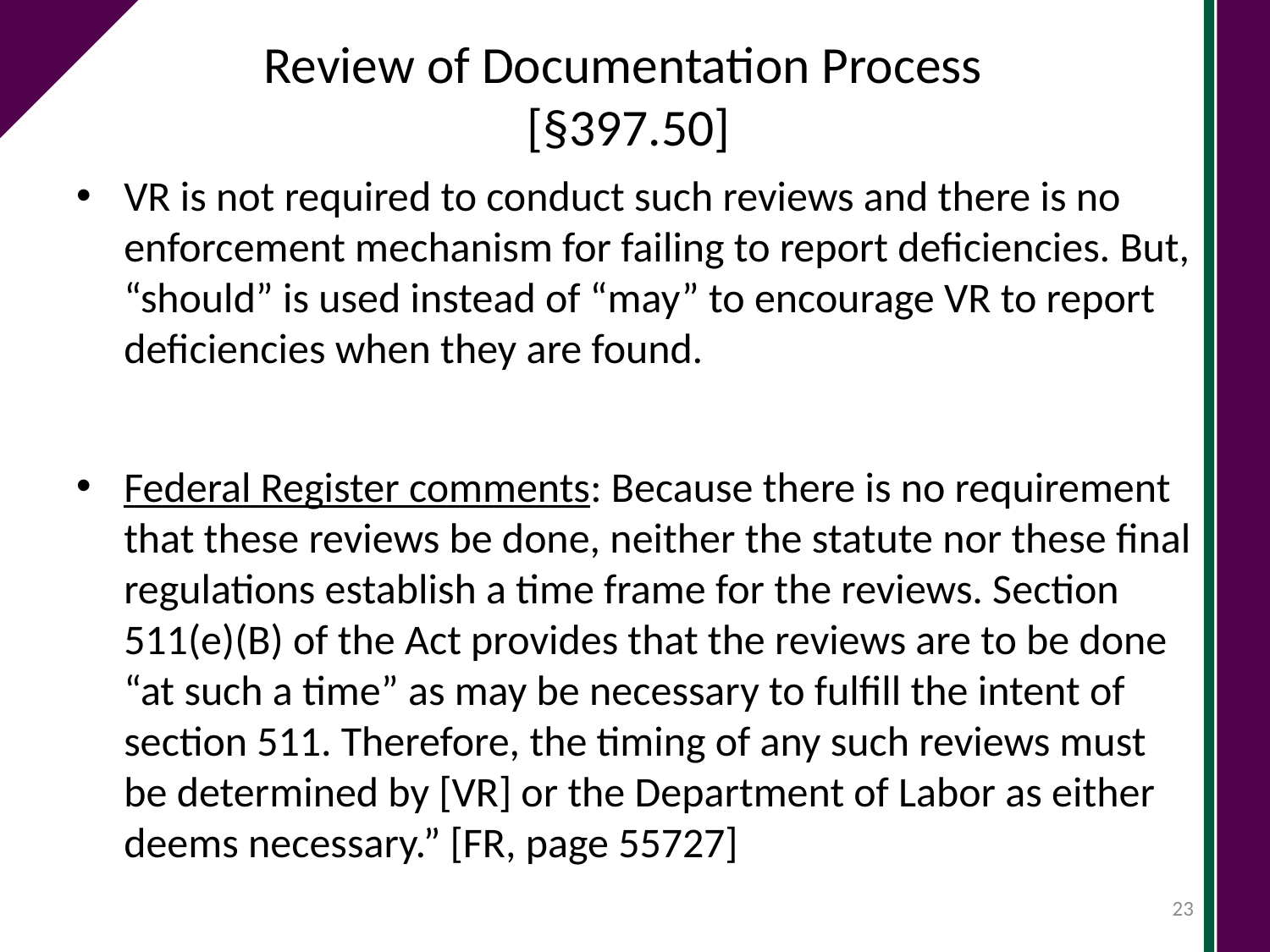

# Review of Documentation Process [§397.50]
VR is not required to conduct such reviews and there is no enforcement mechanism for failing to report deficiencies. But, “should” is used instead of “may” to encourage VR to report deficiencies when they are found.

Federal Register comments: Because there is no requirement that these reviews be done, neither the statute nor these final regulations establish a time frame for the reviews. Section 511(e)(B) of the Act provides that the reviews are to be done “at such a time” as may be necessary to fulfill the intent of section 511. Therefore, the timing of any such reviews must be determined by [VR] or the Department of Labor as either deems necessary.” [FR, page 55727]
23